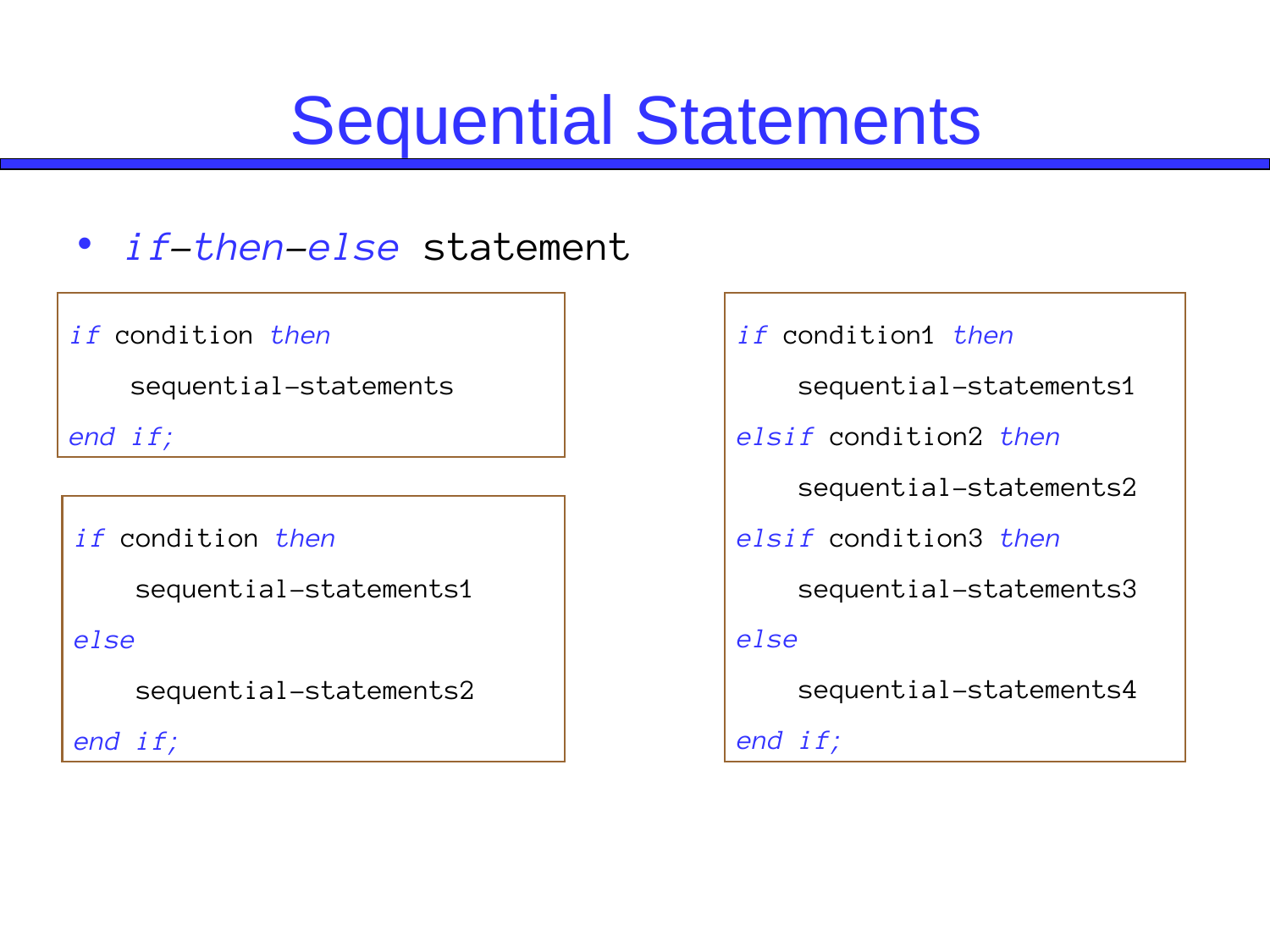

# Sequential Statements
if-then-else statement
if condition then
    sequential-statements
end if;
if condition1 then
    sequential-statements1
elsif condition2 then
    sequential-statements2
elsif condition3 then
    sequential-statements3
else
    sequential-statements4
end if;
if condition then
    sequential-statements1
else
    sequential-statements2
end if;